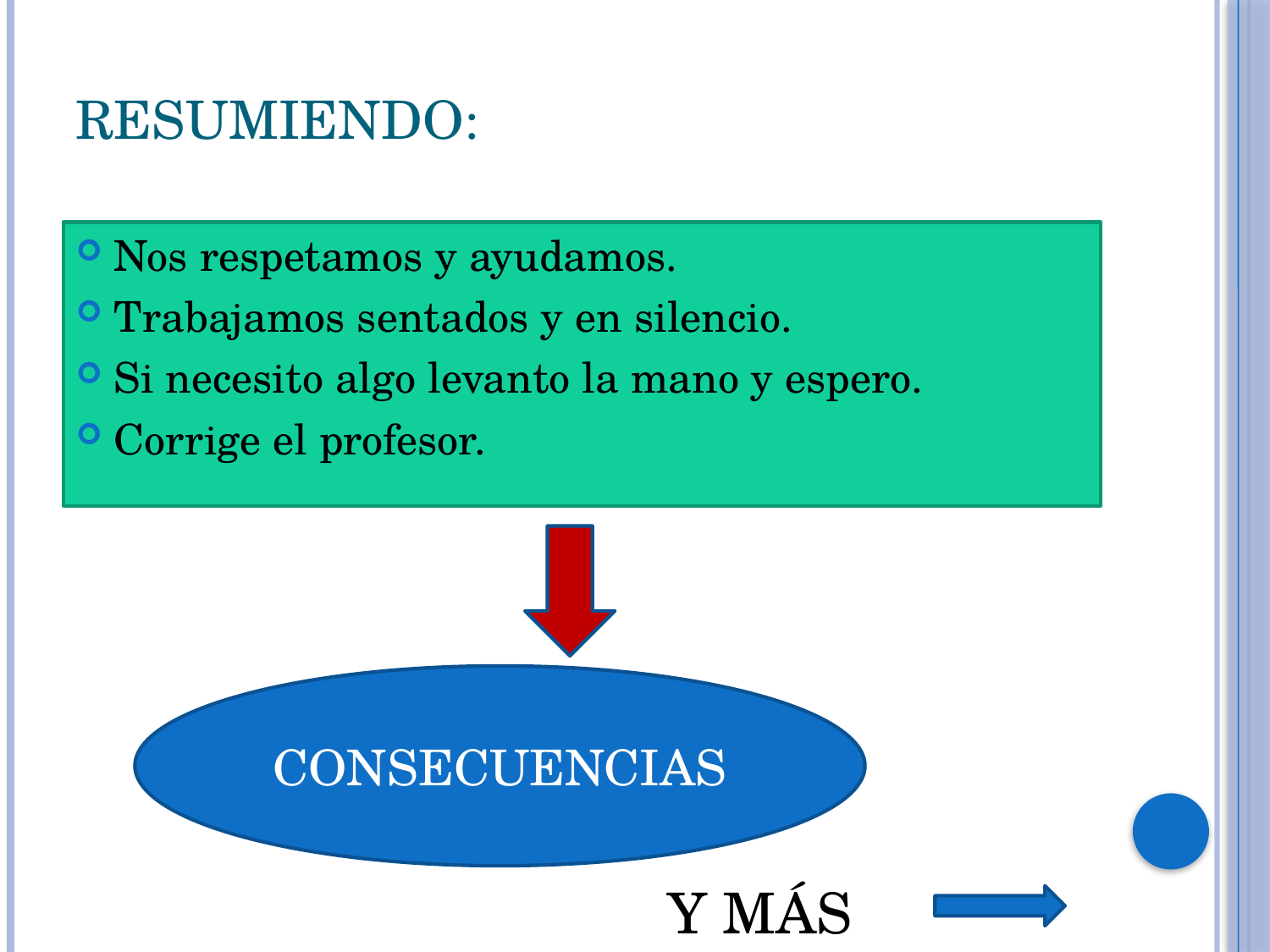

# Resumiendo:
Nos respetamos y ayudamos.
Trabajamos sentados y en silencio.
Si necesito algo levanto la mano y espero.
Corrige el profesor.

CONSECUENCIAS
Y MÁS